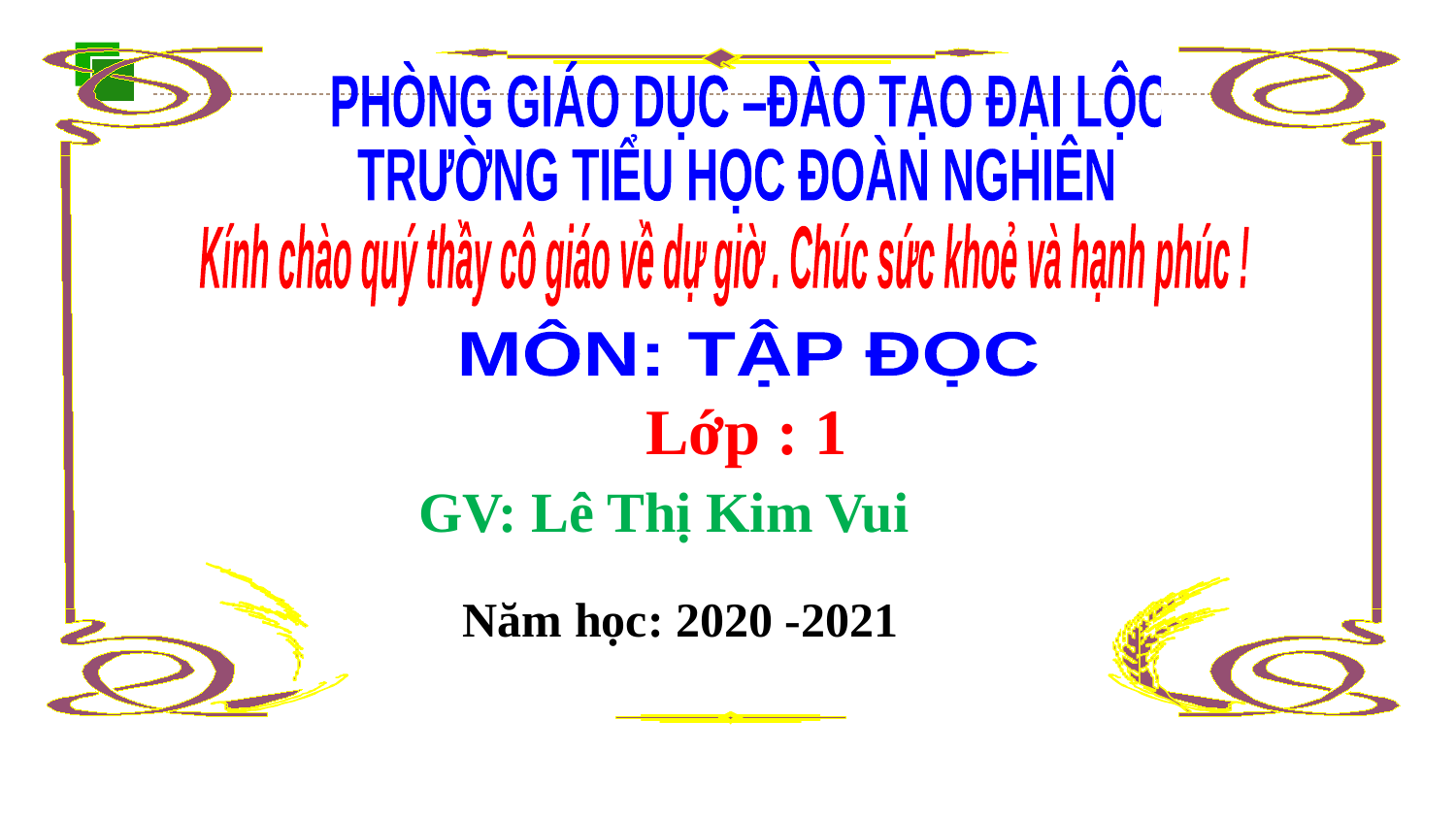

PHÒNG GIÁO DỤC –ĐÀO TẠO ĐẠI LỘC
TRƯỜNG TIỂU HỌC ĐOÀN NGHIÊN
Kính chào quý thầy cô giáo về dự giờ . Chúc sức khoẻ và hạnh phúc !
MÔN: TẬP ĐỌC
Lớp : 1
GV: Lê Thị Kim Vui
Năm học: 2020 -2021